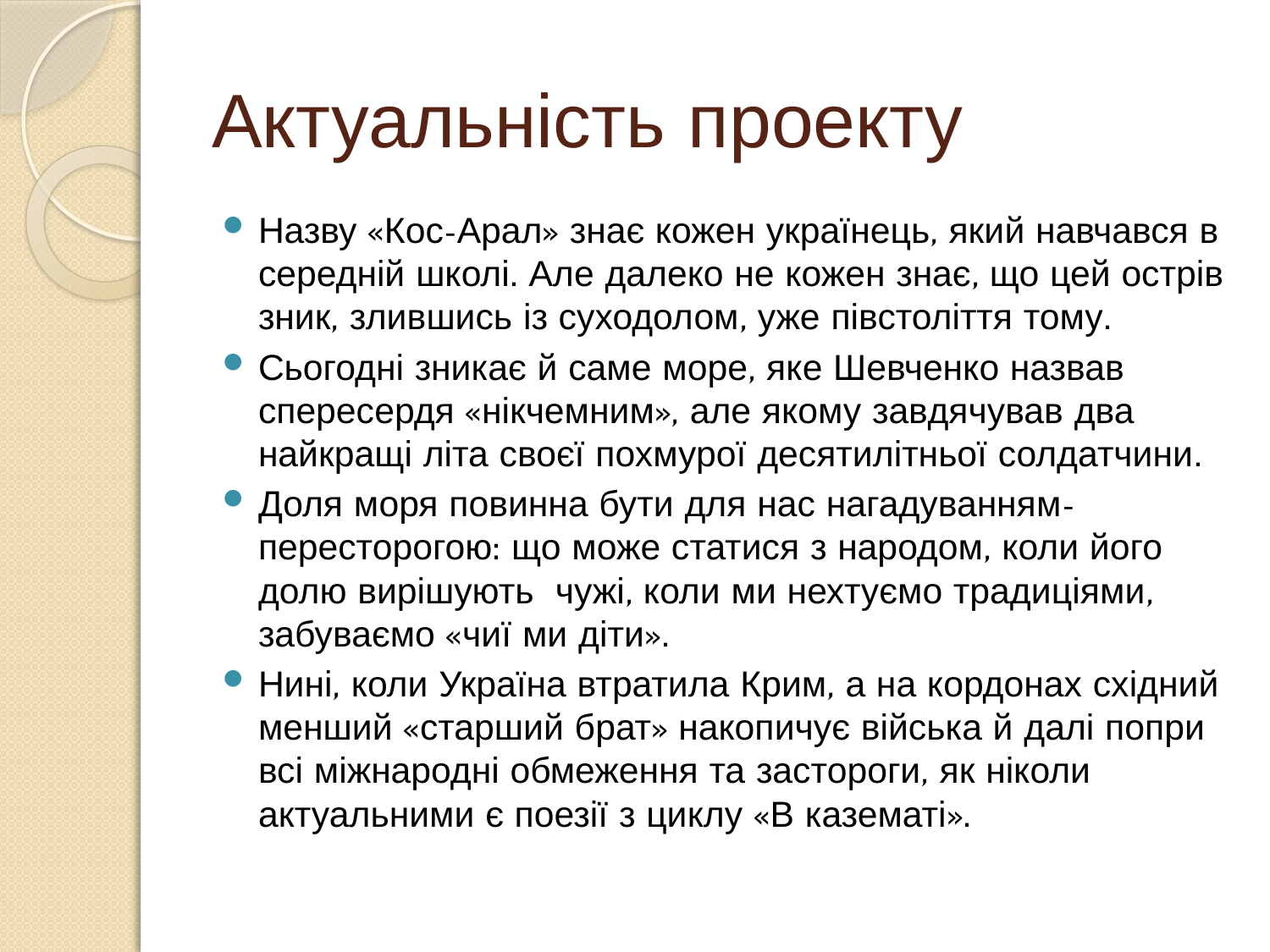

# Актуальність проекту
Назву «Кос-Арал» знає кожен українець, який навчався в середній школі. Але далеко не кожен знає, що цей острів зник, злившись із суходолом, уже півстоліття тому.
Сьогодні зникає й саме море, яке Шевченко назвав спересердя «нікчемним», але якому завдячував два найкращі літа своєї похмурої десятилітньої солдатчини.
Доля моря повинна бути для нас нагадуванням-пересторогою: що може статися з народом, коли його долю вирішують  чужі, коли ми нехтуємо традиціями, забуваємо «чиї ми діти».
Нині, коли Україна втратила Крим, а на кордонах східний менший «старший брат» накопичує війська й далі попри всі міжнародні обмеження та застороги, як ніколи актуальними є поезії з циклу «В казематі».